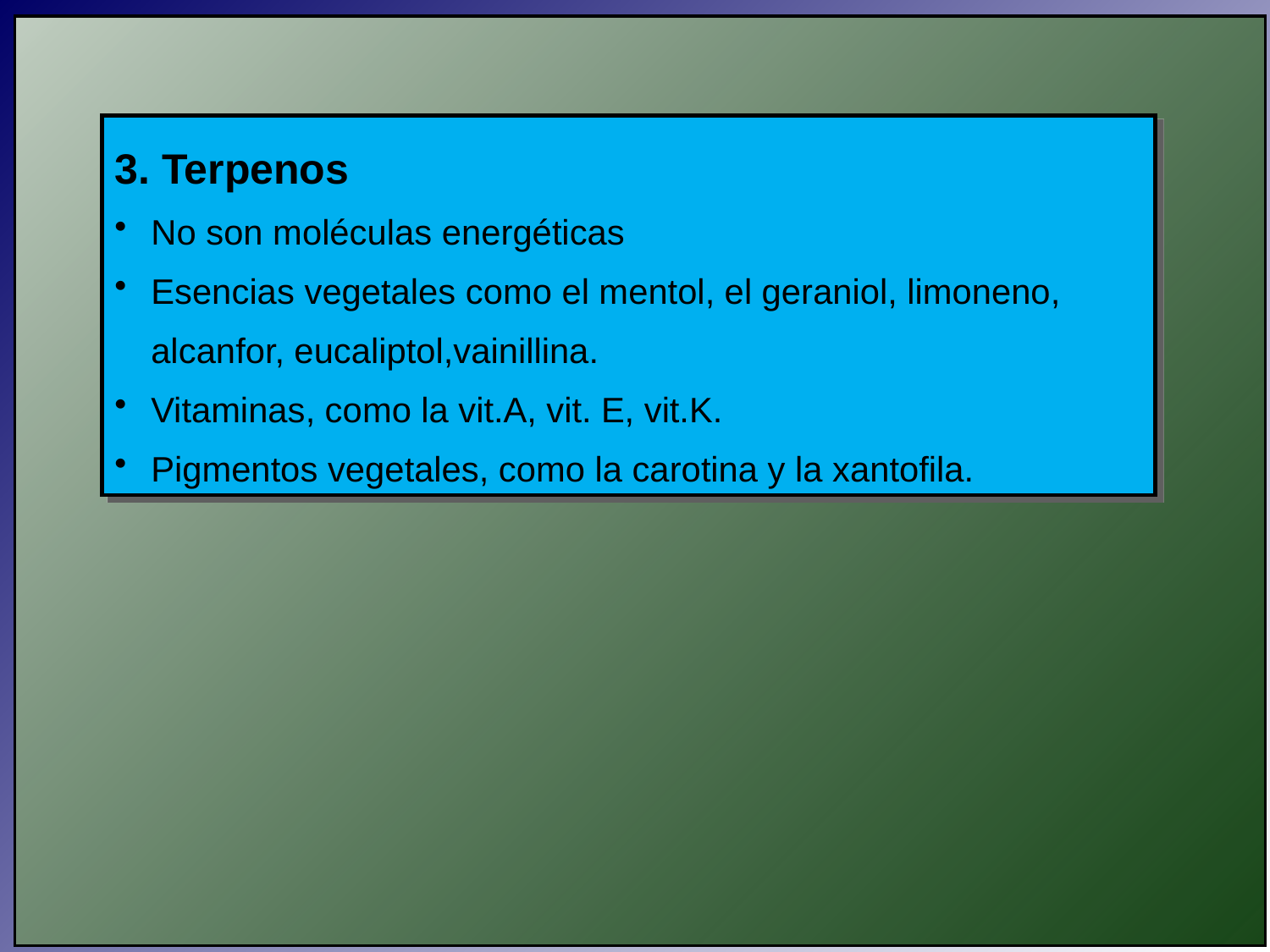

3. Terpenos
No son moléculas energéticas
Esencias vegetales como el mentol, el geraniol, limoneno, alcanfor, eucaliptol,vainillina.
Vitaminas, como la vit.A, vit. E, vit.K.
Pigmentos vegetales, como la carotina y la xantofila.